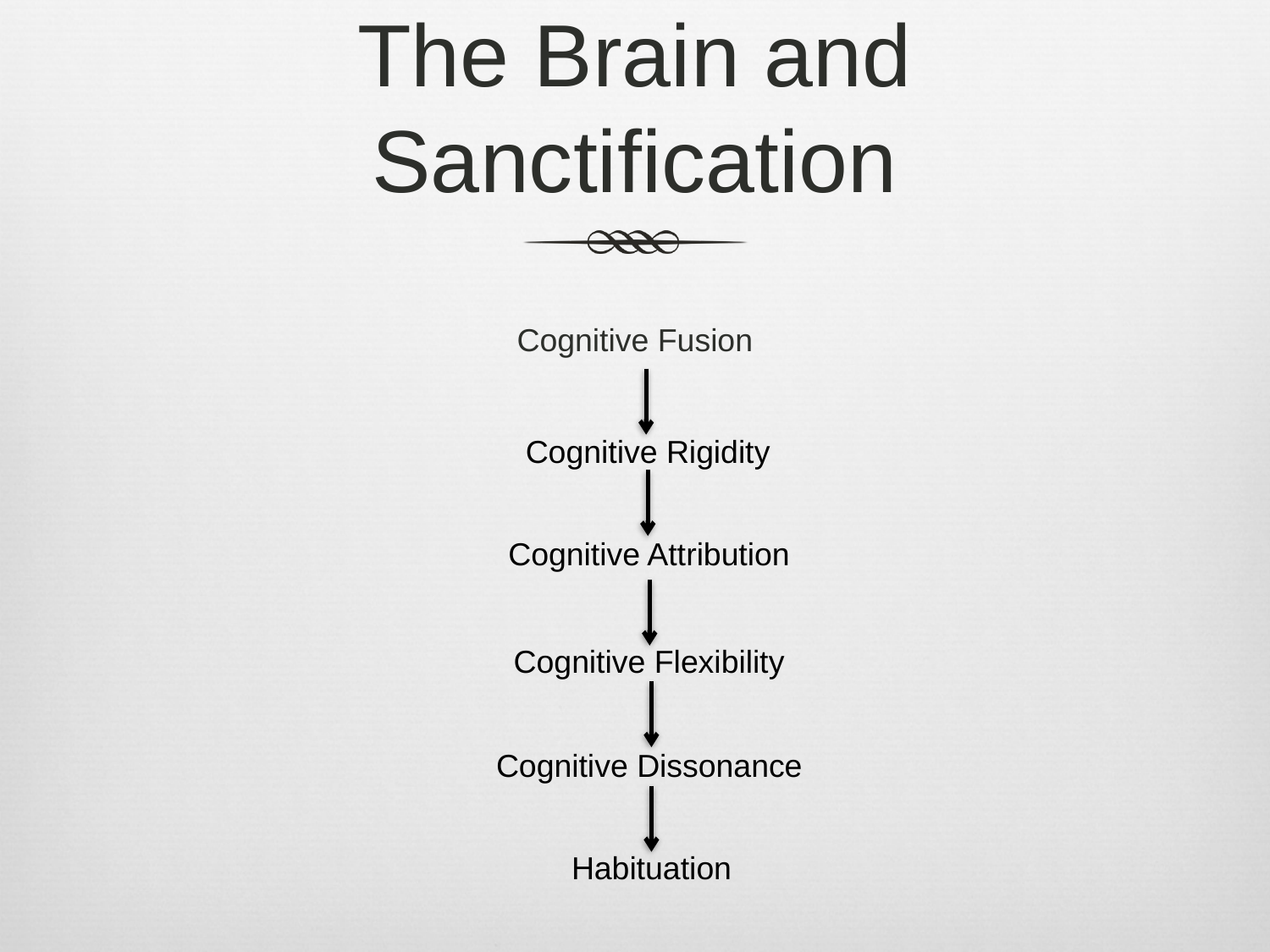

# The Brain and Sanctification
Cognitive Fusion

Cognitive Rigidity
Cognitive Attribution
Cognitive Flexibility
Cognitive Dissonance
Habituation